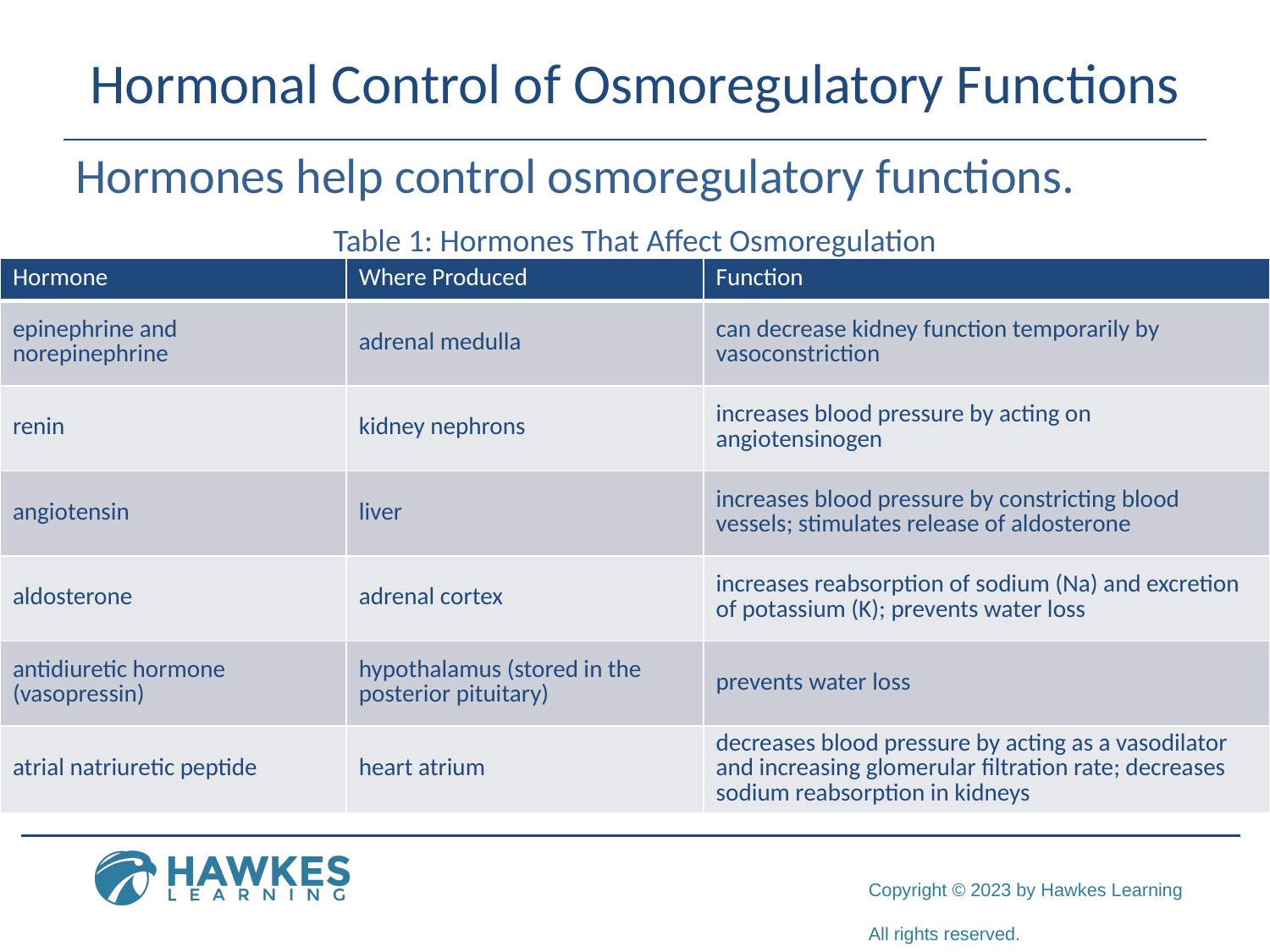

# Hormonal Control of Osmoregulatory Functions
Hormones help control osmoregulatory functions.

Table 1: Hormones That Affect Osmoregulation
| Hormone | Where Produced | Function |
| --- | --- | --- |
| epinephrine and norepinephrine | adrenal medulla | can decrease kidney function temporarily by vasoconstriction |
| renin | kidney nephrons | increases blood pressure by acting on angiotensinogen |
| angiotensin | liver | increases blood pressure by constricting blood vessels; stimulates release of aldosterone |
| aldosterone | adrenal cortex | increases reabsorption of sodium (Na) and excretion of potassium (K); prevents water loss |
| antidiuretic hormone (vasopressin) | hypothalamus (stored in the posterior pituitary) | prevents water loss |
| atrial natriuretic peptide | heart atrium | decreases blood pressure by acting as a vasodilator and increasing glomerular filtration rate; decreases sodium reabsorption in kidneys |